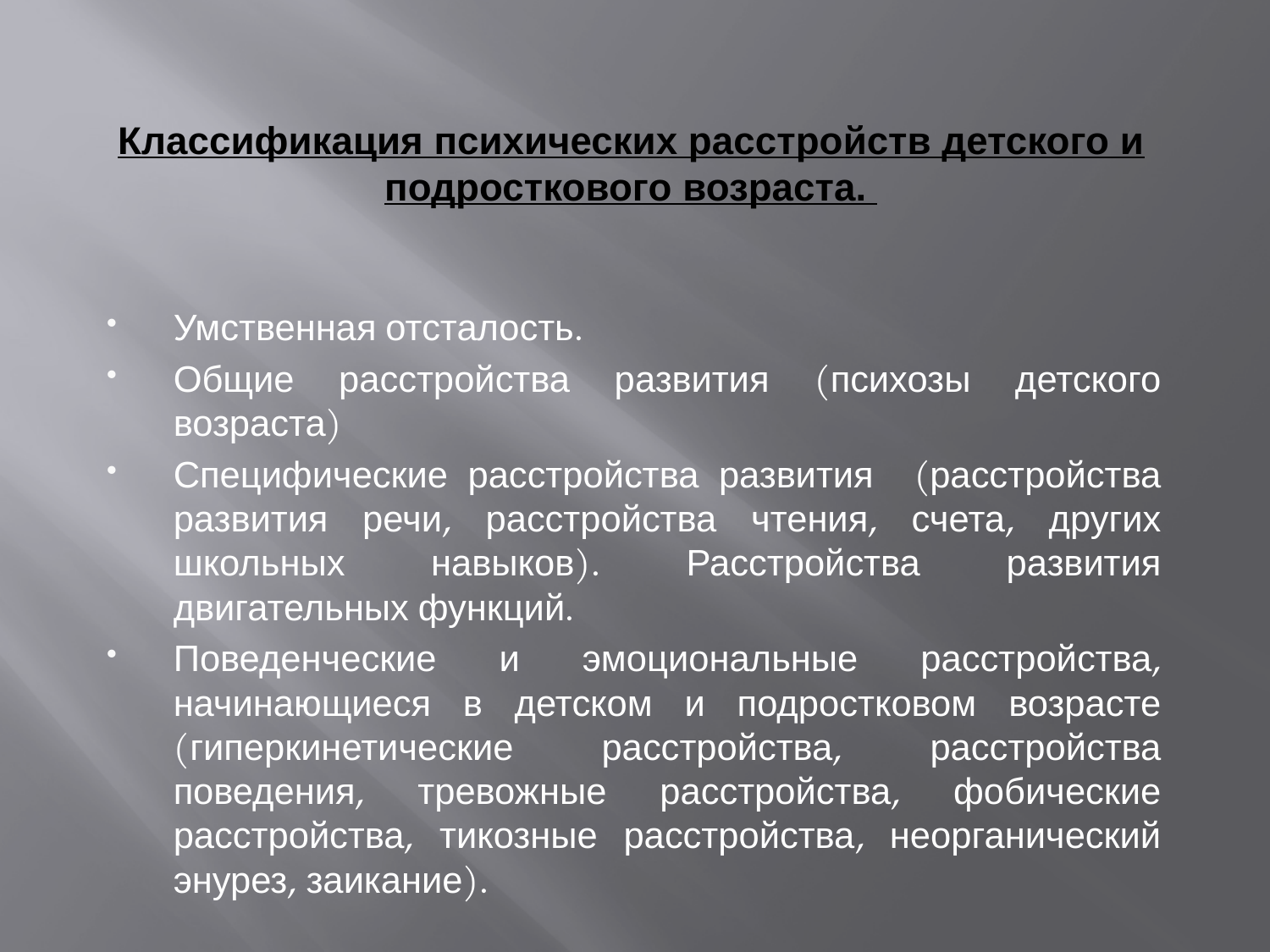

# Классификация психических расстройств детского и подросткового возраста.
Умственная отсталость.
Общие расстройства развития (психозы детского возраста)
Специфические расстройства развития  (расстройства развития речи, расстройства чтения, счета, других школьных навыков). Расстройства развития двигательных функций.
Поведенческие и эмоциональные расстройства, начинающиеся в детском и подростковом возрасте (гиперкинетические расстройства, расстройства поведения, тревожные расстройства, фобические расстройства, тикозные расстройства, неорганический энурез, заикание).